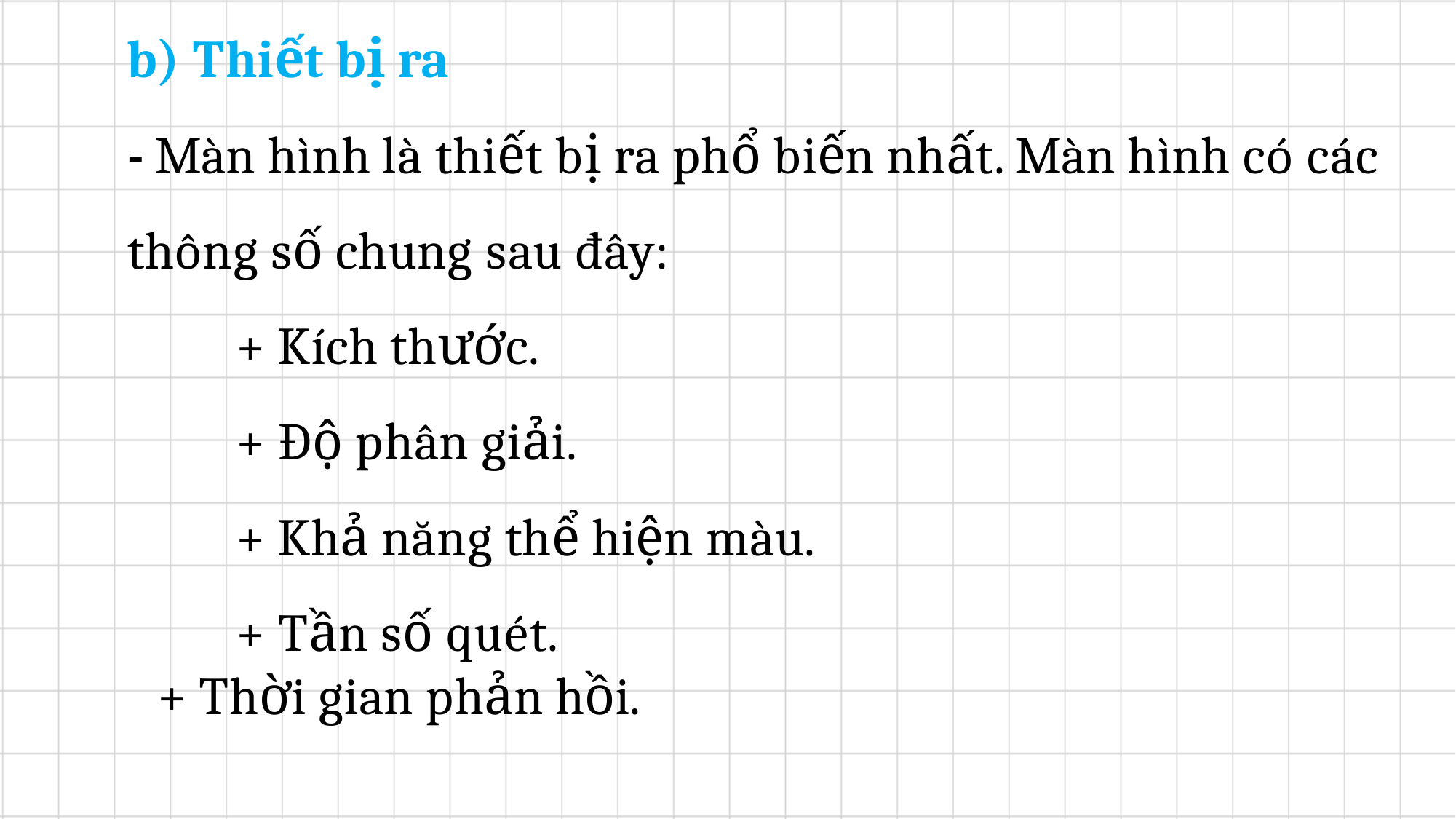

b) Thiết bị ra
- Màn hình là thiết bị ra phổ biến nhất. Màn hình có các thông số chung sau đây:
		+ Kích thước.
		+ Độ phân giải.
		+ Khả năng thể hiện màu.
		+ Tần số quét.
	+ Thời gian phản hồi.